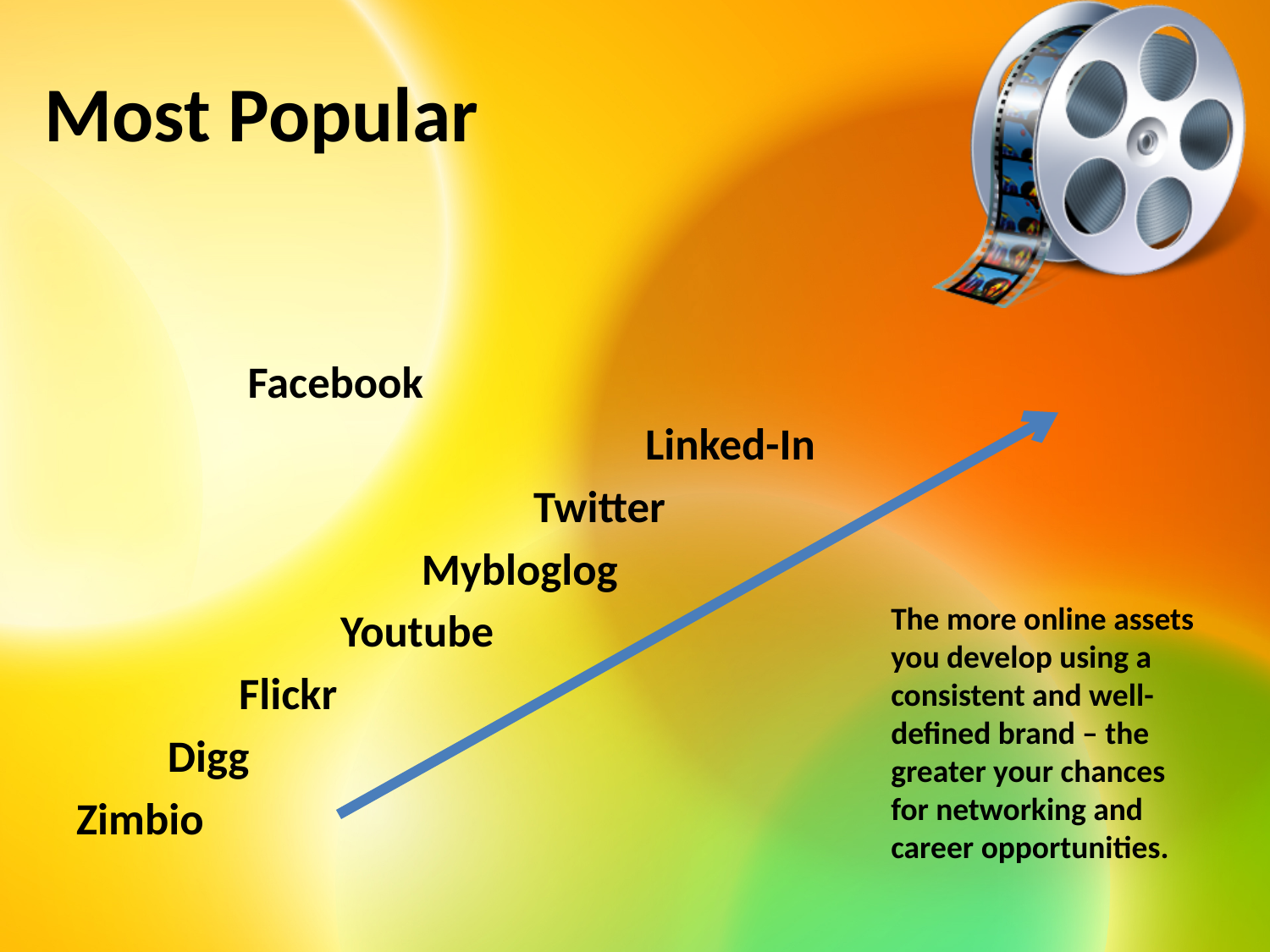

# Most Popular

					       Facebook
                                                        Linked-In
                                             Twitter
                                  Mybloglog
                          Youtube
                Flickr
         Digg
Zimbio
The more online assets you develop using a consistent and well-defined brand – the greater your chances for networking and career opportunities.